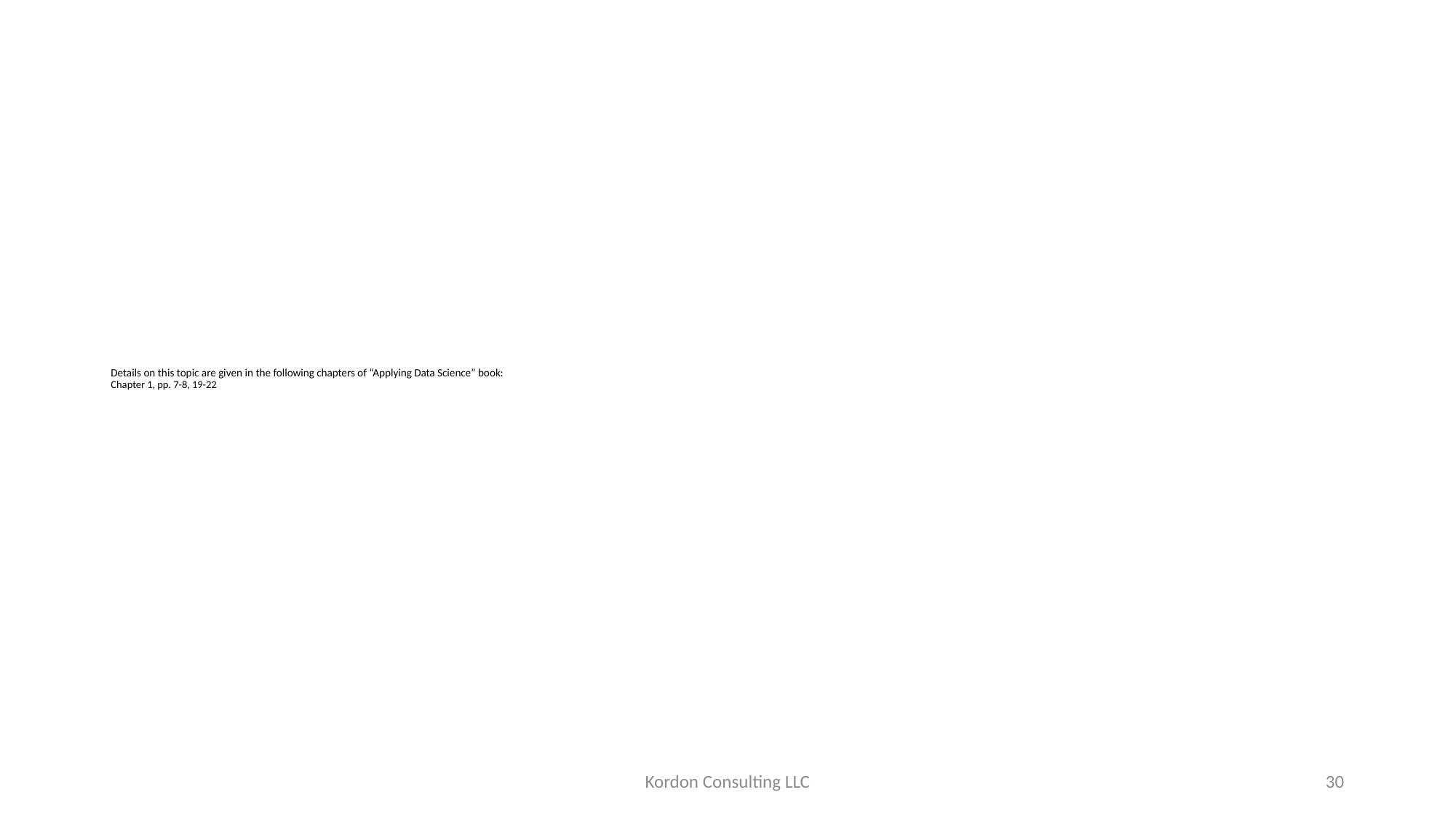

# Details on this topic are given in the following chapters of “Applying Data Science” book: Chapter 1, pp. 7-8, 19-22
Kordon Consulting LLC
30